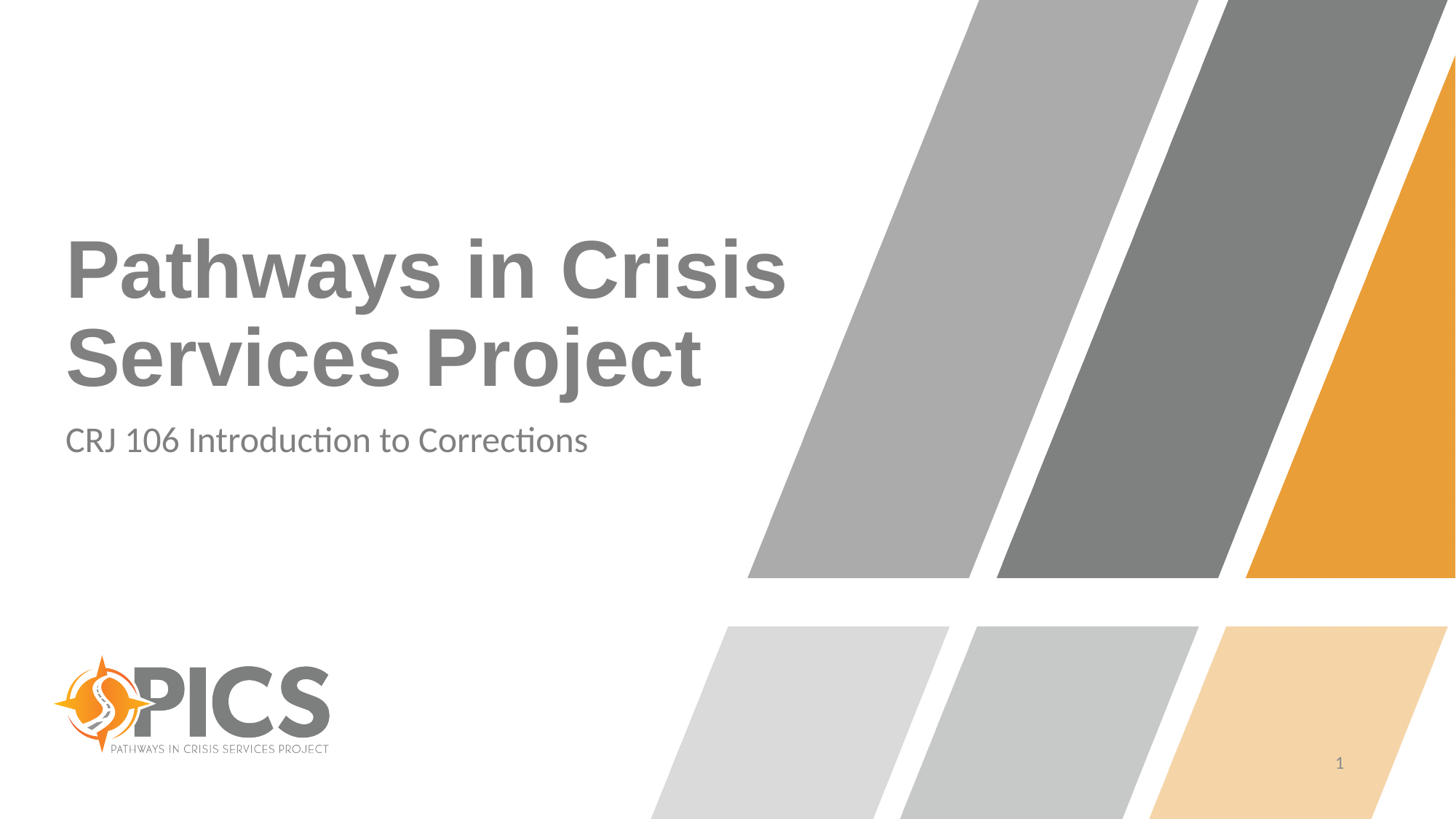

# Pathways in Crisis Services Project
CRJ 106 Introduction to Corrections
1